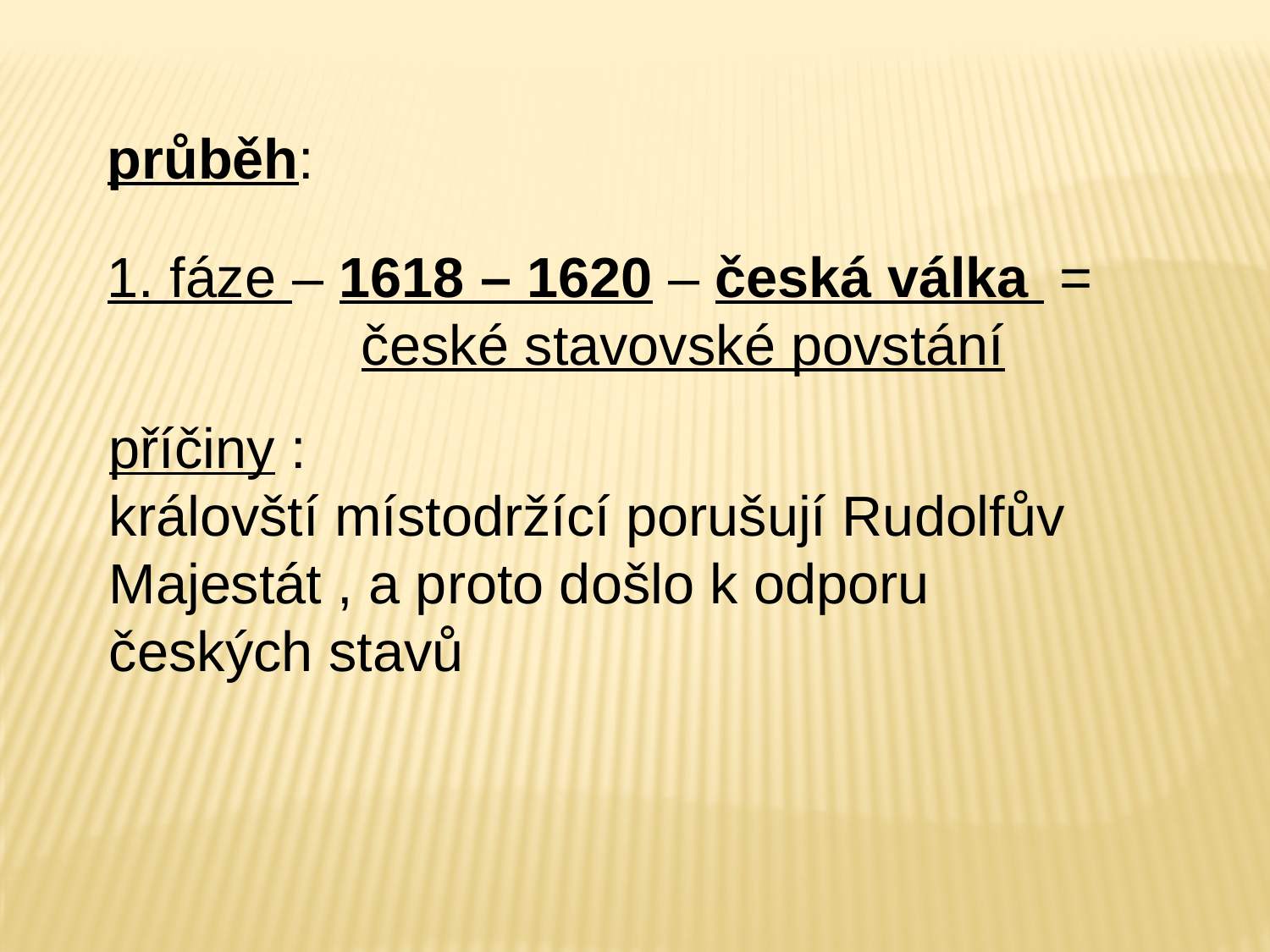

průběh:
1. fáze – 1618 – 1620 – česká válka  = 			české stavovské povstání
příčiny :
královští místodržící porušují Rudolfův Majestát , a proto došlo k odporu českých stavů